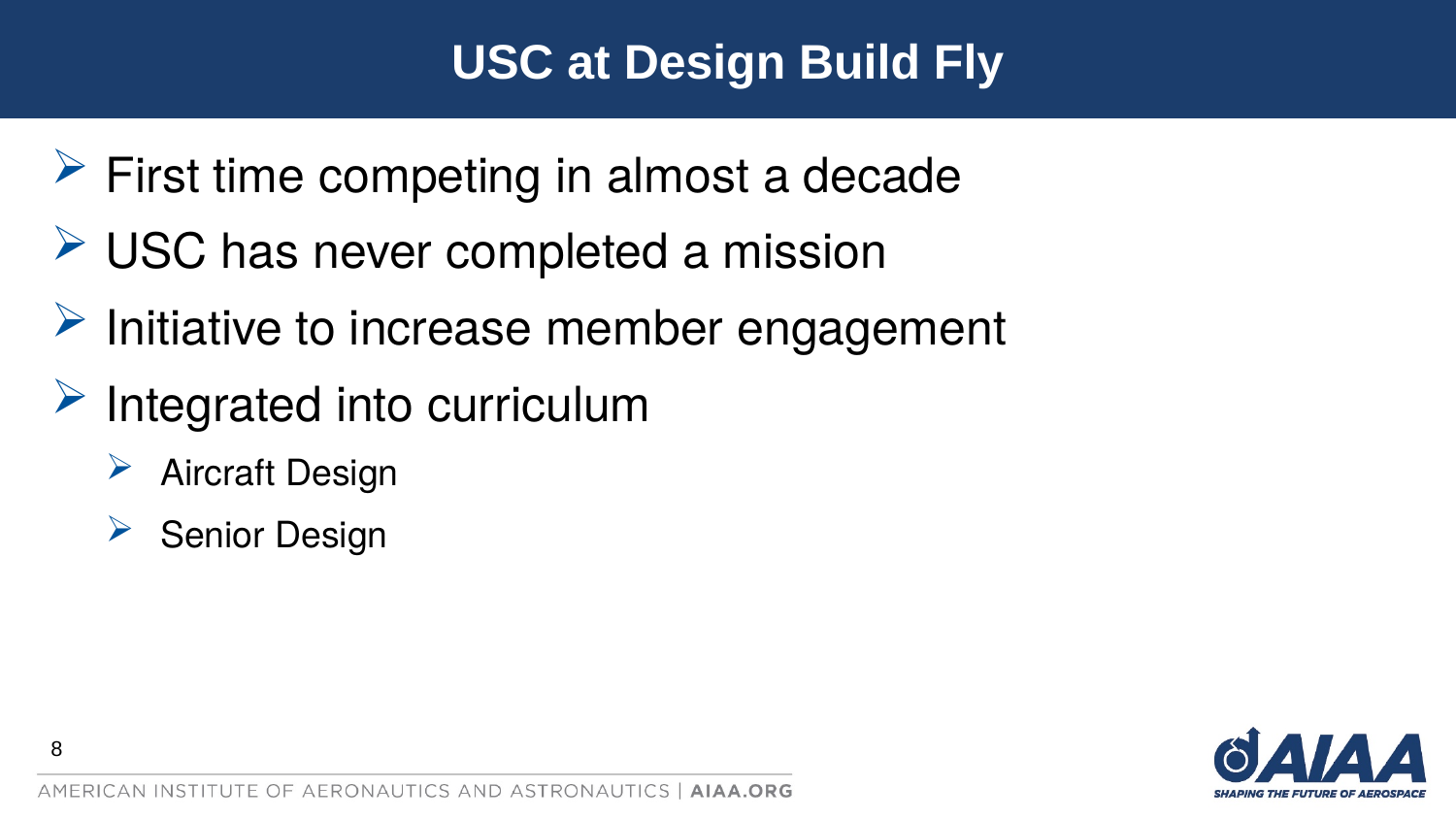

USC at Design Build Fly
First time competing in almost a decade
USC has never completed a mission
Initiative to increase member engagement
Integrated into curriculum
Aircraft Design
Senior Design
8